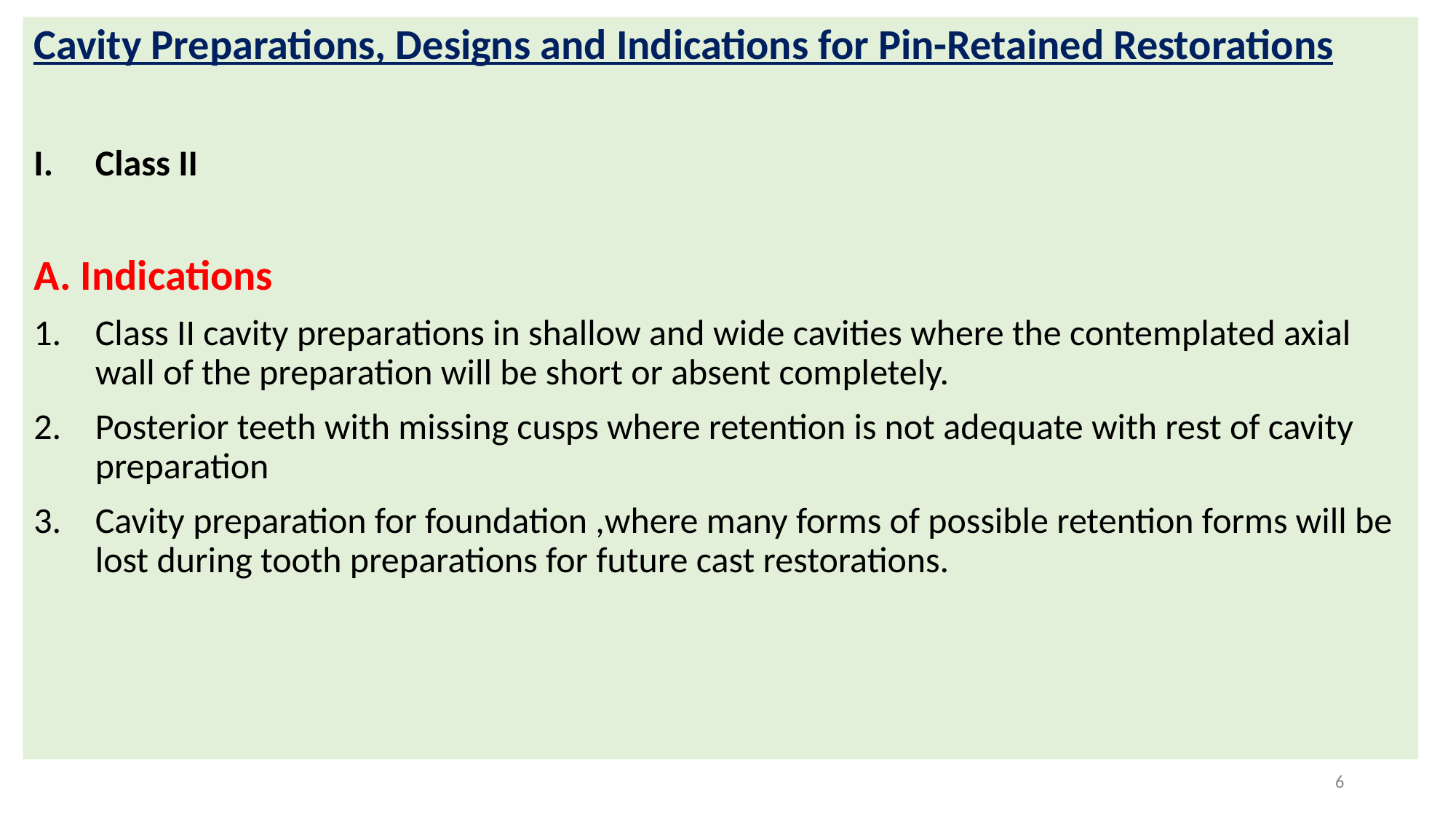

Cavity Preparations, Designs and Indications for Pin-Retained Restorations

Class II

A. Indications
Class II cavity preparations in shallow and wide cavities where the contemplated axial wall of the preparation will be short or absent completely.
Posterior teeth with missing cusps where retention is not adequate with rest of cavity preparation
Cavity preparation for foundation ,where many forms of possible retention forms will be lost during tooth preparations for future cast restorations.
6